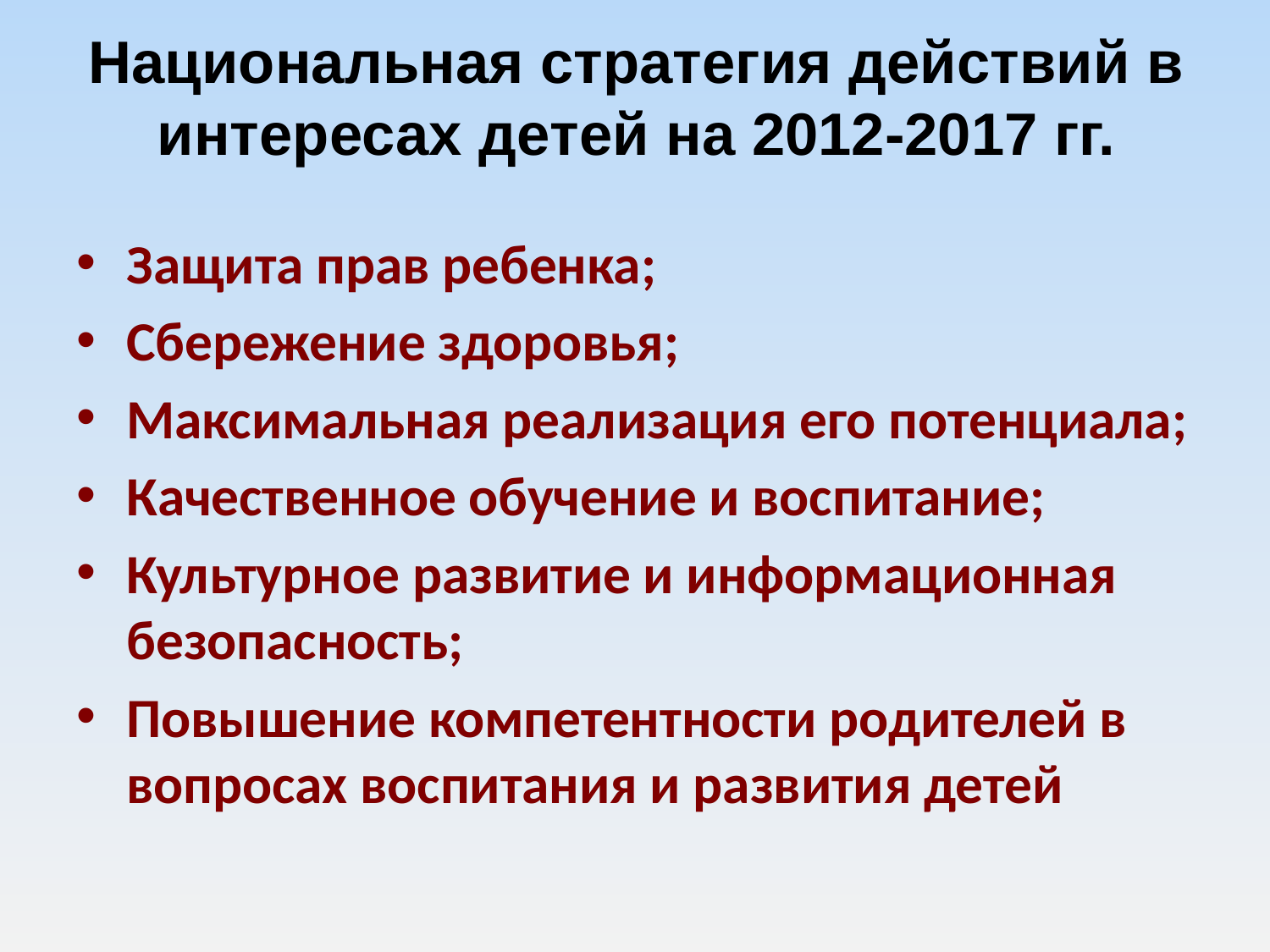

# Национальная стратегия действий в интересах детей на 2012-2017 гг.
Защита прав ребенка;
Сбережение здоровья;
Максимальная реализация его потенциала;
Качественное обучение и воспитание;
Культурное развитие и информационная безопасность;
Повышение компетентности родителей в вопросах воспитания и развития детей